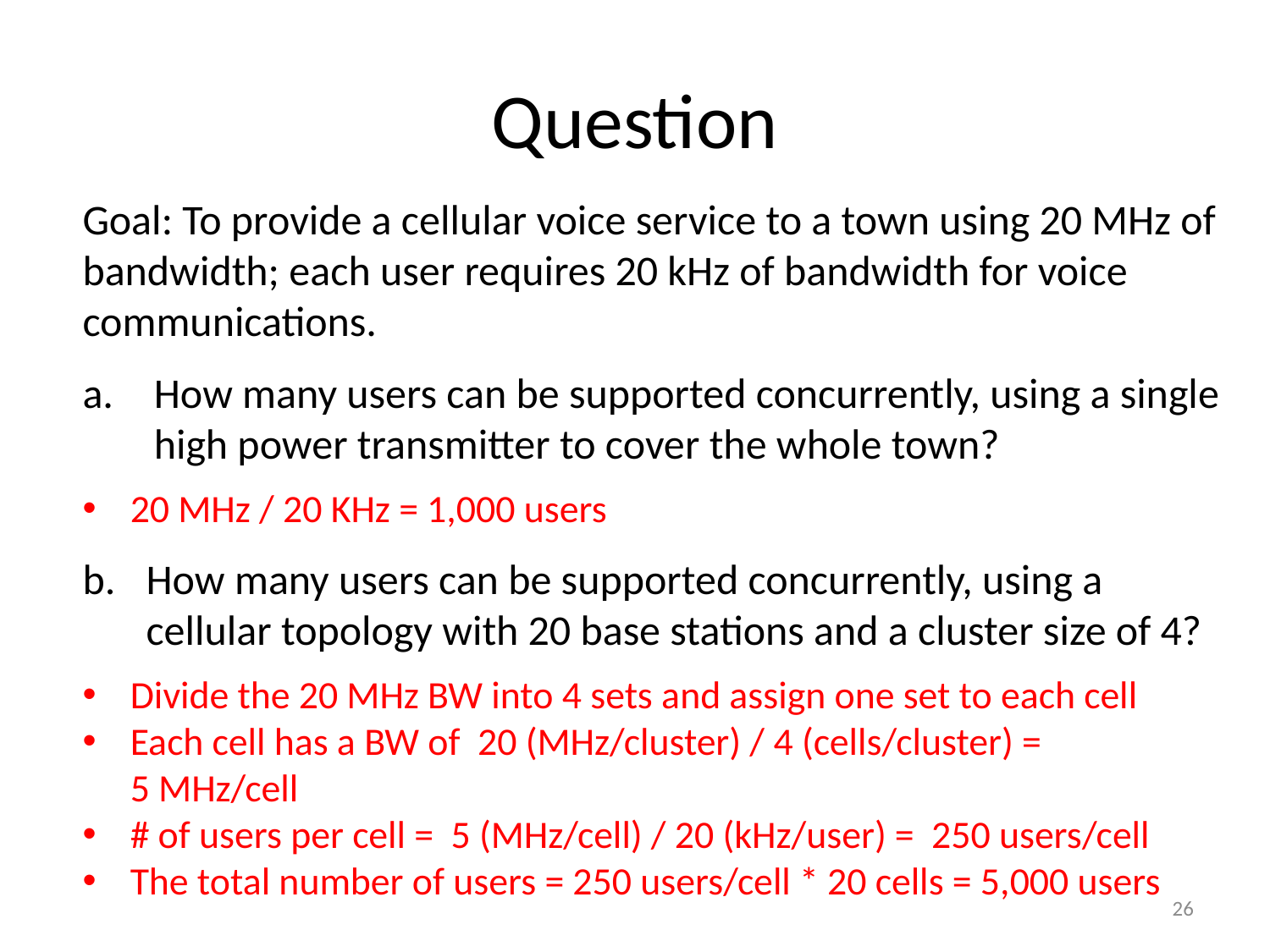

# Question
Goal: To provide a cellular voice service to a town using 20 MHz of bandwidth; each user requires 20 kHz of bandwidth for voice communications.

How many users can be supported concurrently, using a single high power transmitter to cover the whole town?

20 MHz / 20 KHz = 1,000 users

How many users can be supported concurrently, using a cellular topology with 20 base stations and a cluster size of 4?

Divide the 20 MHz BW into 4 sets and assign one set to each cell
Each cell has a BW of  20 (MHz/cluster) / 4 (cells/cluster) =
5 MHz/cell
# of users per cell =  5 (MHz/cell) / 20 (kHz/user) =  250 users/cell
The total number of users = 250 users/cell * 20 cells = 5,000 users

26